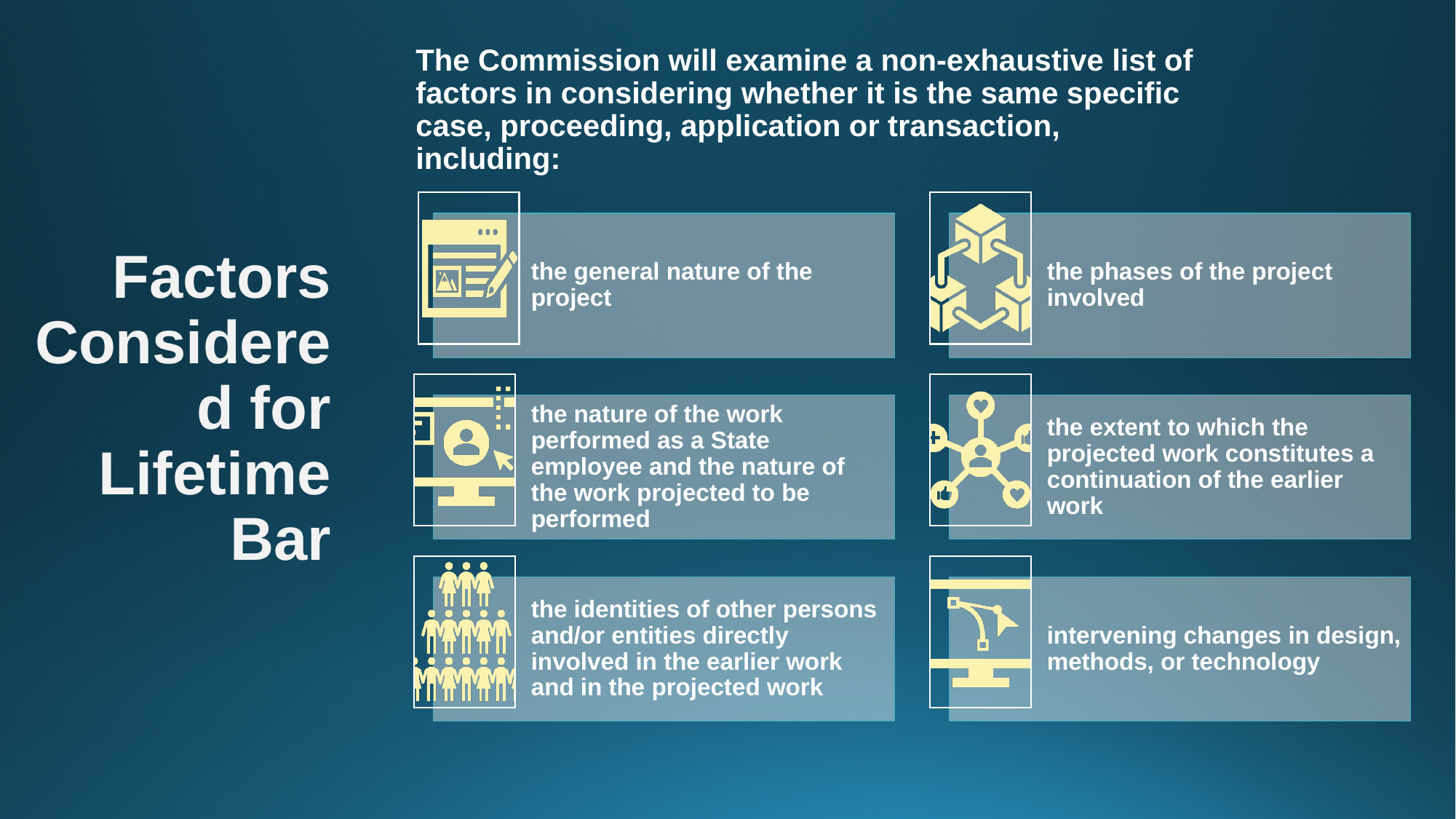

The Commission will examine a non-exhaustive list of factors in considering whether it is the same specific case, proceeding, application or transaction, including:
the general nature of the project
the phases of the project involved
the nature of the work performed as a State employee and the nature of the work projected to be performed
the extent to which the projected work constitutes a continuation of the earlier work
the identities of other persons and/or entities directly involved in the earlier work and in the projected work
intervening changes in design, methods, or technology
# Factors Considered for Lifetime Bar